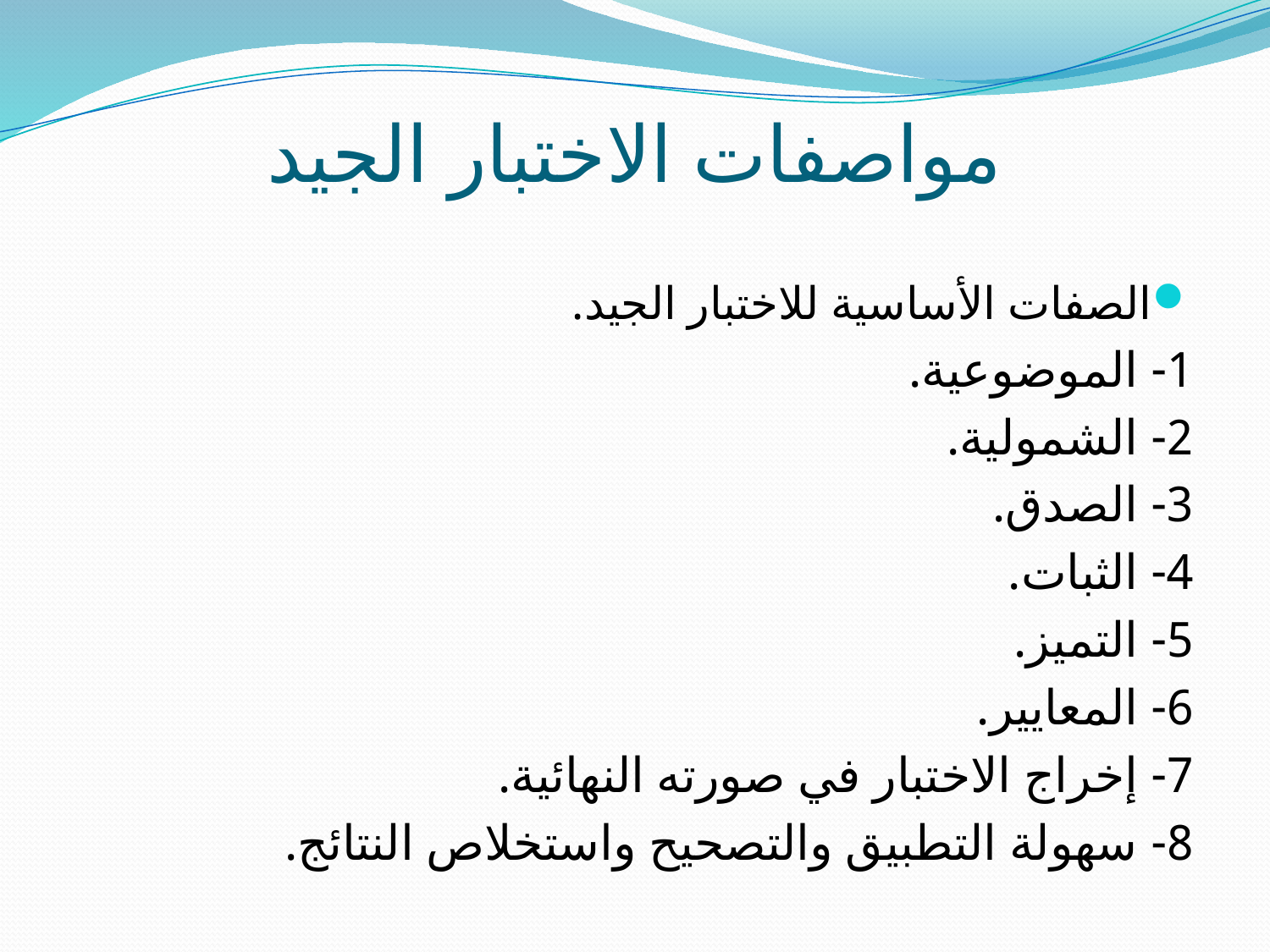

# مواصفات الاختبار الجيد
الصفات الأساسية للاختبار الجيد.
1- الموضوعية.
2- الشمولية.
3- الصدق.
4- الثبات.
5- التميز.
6- المعايير.
7- إخراج الاختبار في صورته النهائية.
8- سهولة التطبيق والتصحيح واستخلاص النتائج.